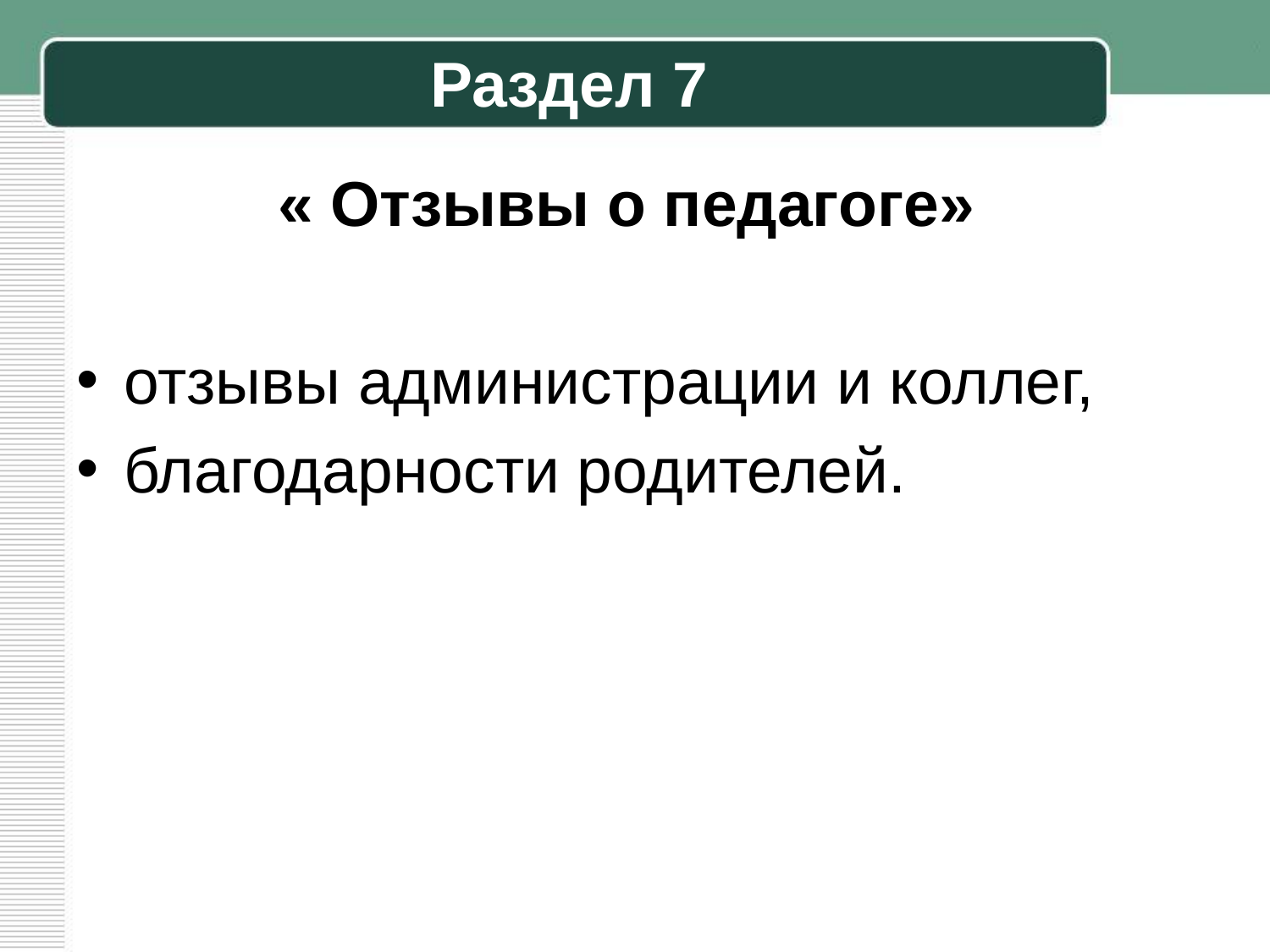

# Раздел 7
« Отзывы о педагоге»

отзывы администрации и коллег,
благодарности родителей.